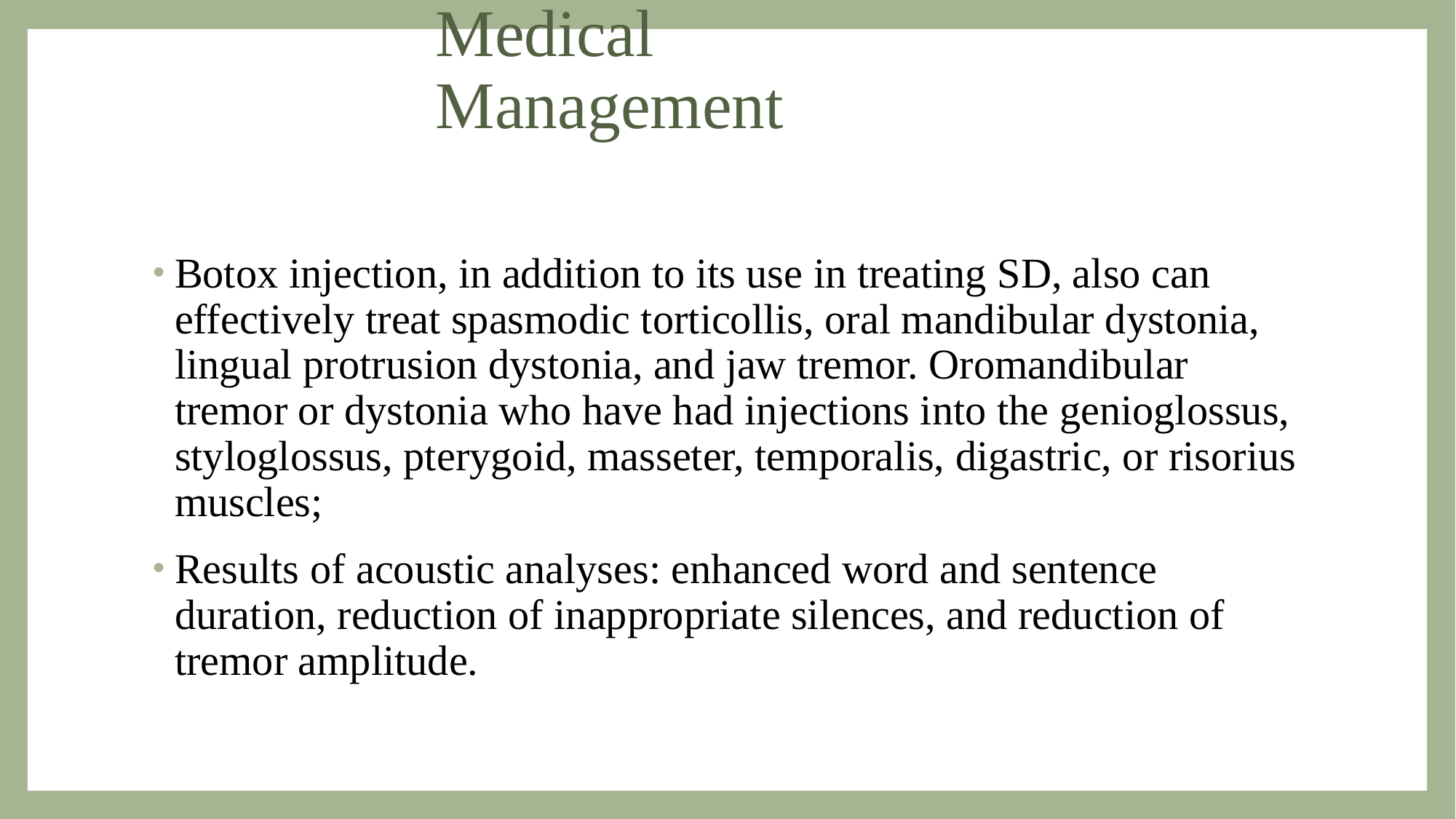

# Medical Management
Botox injection, in addition to its use in treating SD, also can effectively treat spasmodic torticollis, oral mandibular dystonia, lingual protrusion dystonia, and jaw tremor. Oromandibular tremor or dystonia who have had injections into the genioglossus, styloglossus, pterygoid, masseter, temporalis, digastric, or risorius muscles;
Results of acoustic analyses: enhanced word and sentence duration, reduction of inappropriate silences, and reduction of tremor amplitude.